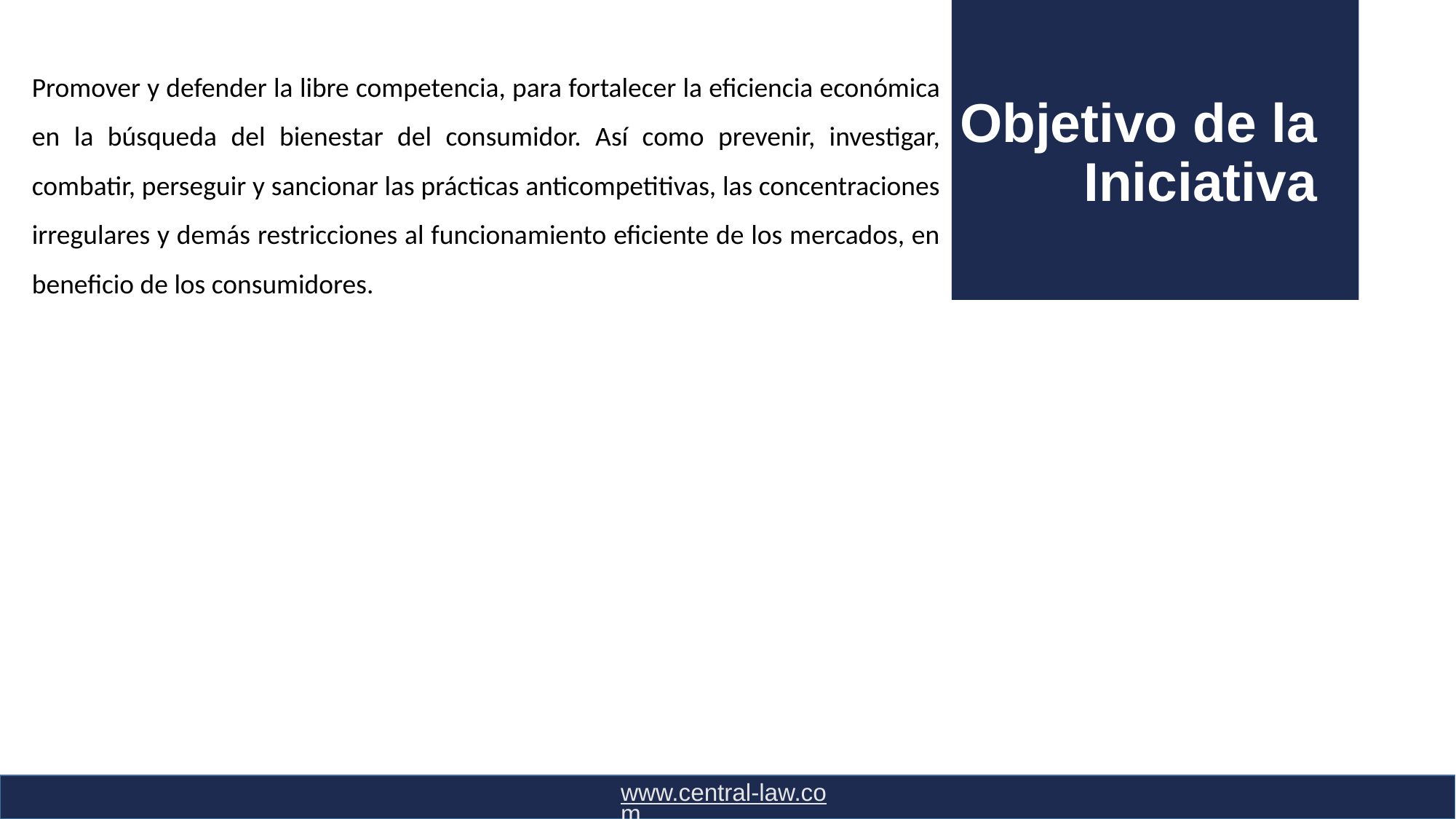

Promover y defender la libre competencia, para fortalecer la eficiencia económica en la búsqueda del bienestar del consumidor. Así como prevenir, investigar, combatir, perseguir y sancionar las prácticas anticompetitivas, las concentraciones irregulares y demás restricciones al funcionamiento eficiente de los mercados, en beneficio de los consumidores.

Objetivo de la Iniciativa

www.central-law.com